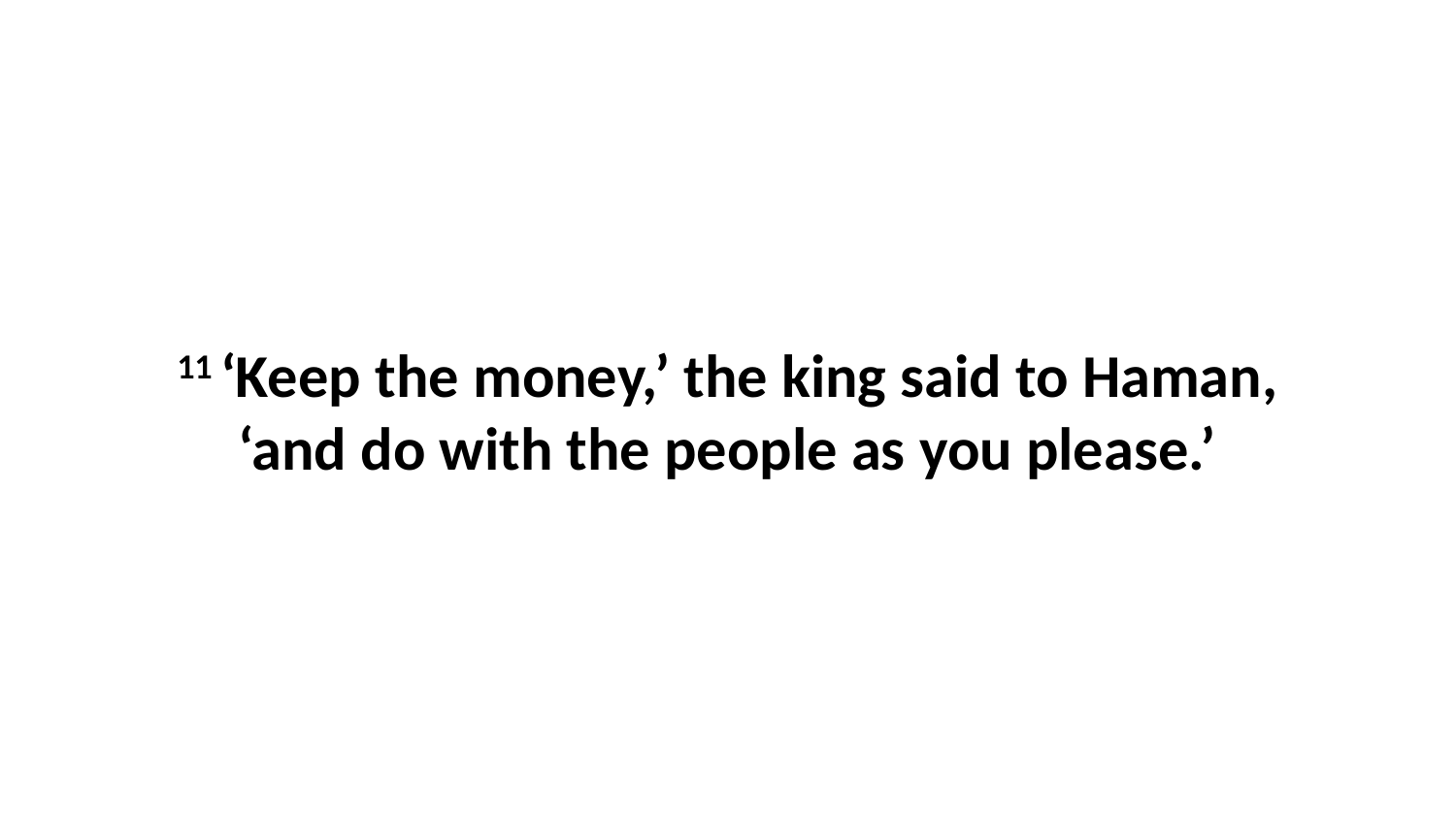

11 ‘Keep the money,’ the king said to Haman, ‘and do with the people as you please.’